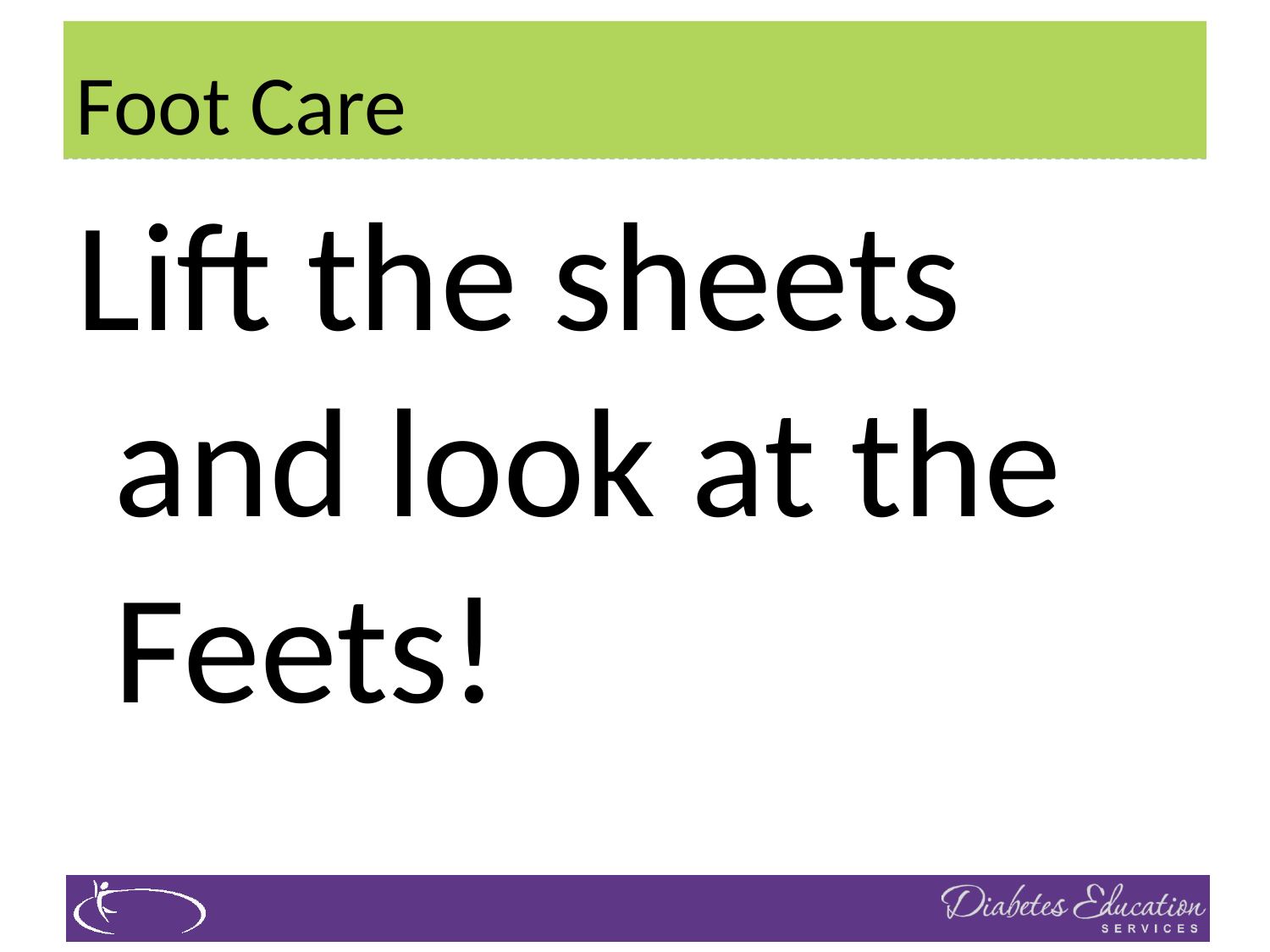

# Foot Care
Lift the sheets and look at the Feets!